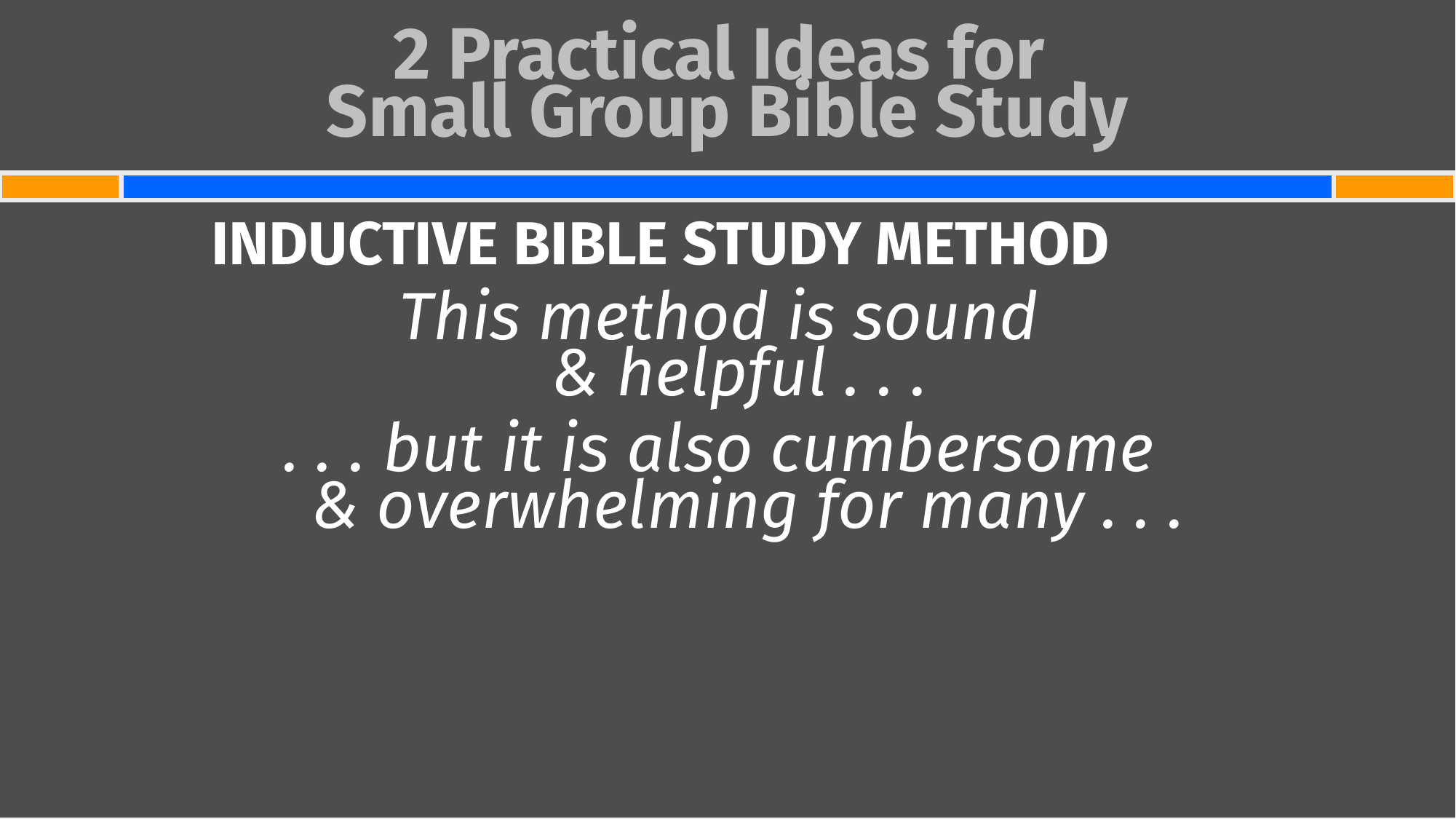

# 2 Practical Ideas for Small Group Bible Study
INDUCTIVE BIBLE STUDY METHOD
This method is sound
& helpful . . .
. . . but it is also cumbersome
& overwhelming for many . . .